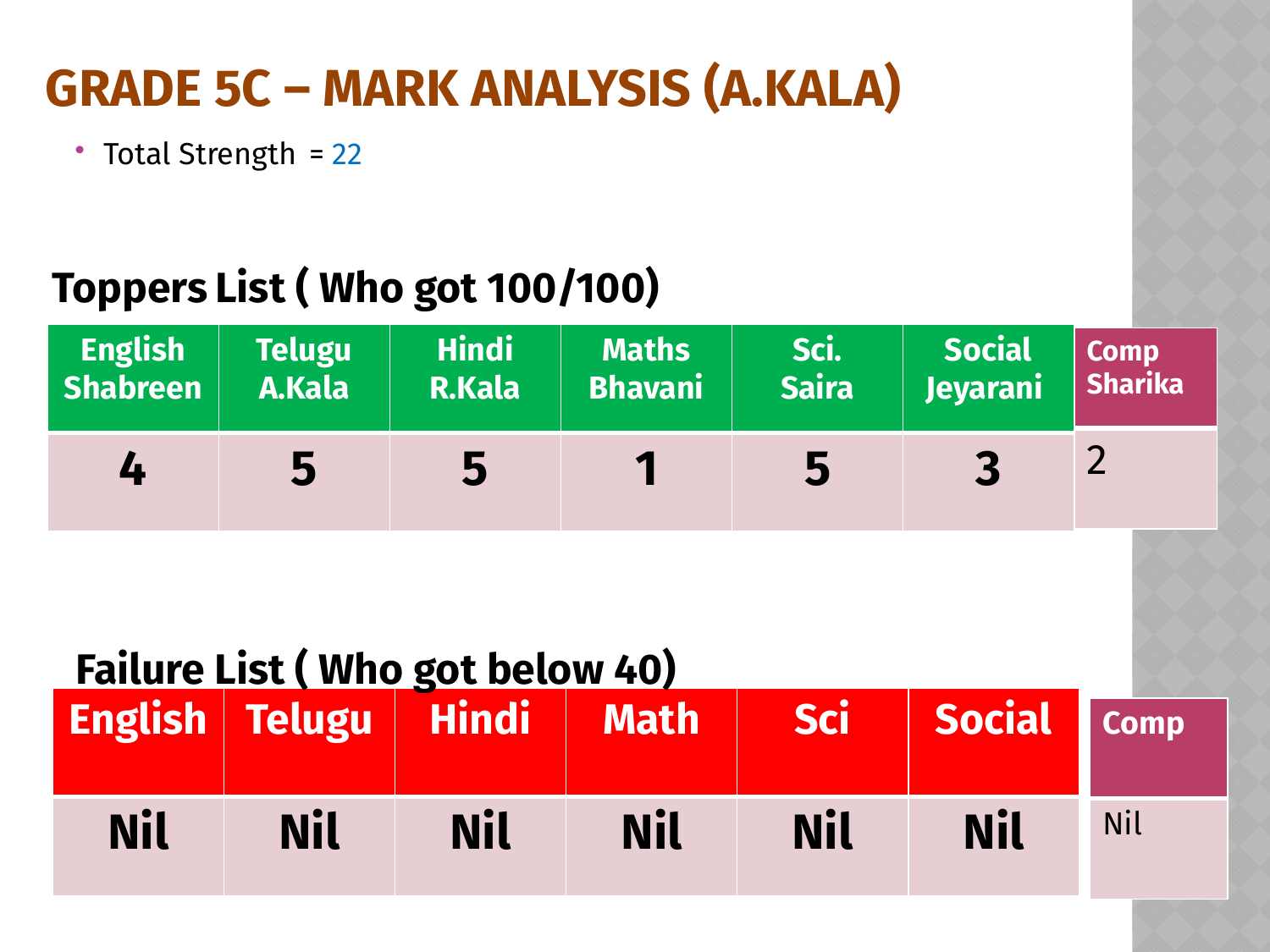

# Grade 5C – Mark Analysis (A.Kala)

Total Strength		= 22

Toppers List ( Who got 100/100)

| English Shabreen | Telugu A.Kala | Hindi R.Kala | Maths Bhavani | Sci. Saira | Social Jeyarani |
| --- | --- | --- | --- | --- | --- |
| 4 | 5 | 5 | 1 | 5 | 3 |
| Comp Sharika |
| --- |
| 2 |
Failure List ( Who got below 40)

| English | Telugu | Hindi | Math | Sci | Social |
| --- | --- | --- | --- | --- | --- |
| Nil | Nil | Nil | Nil | Nil | Nil |
| Comp |
| --- |
| Nil |